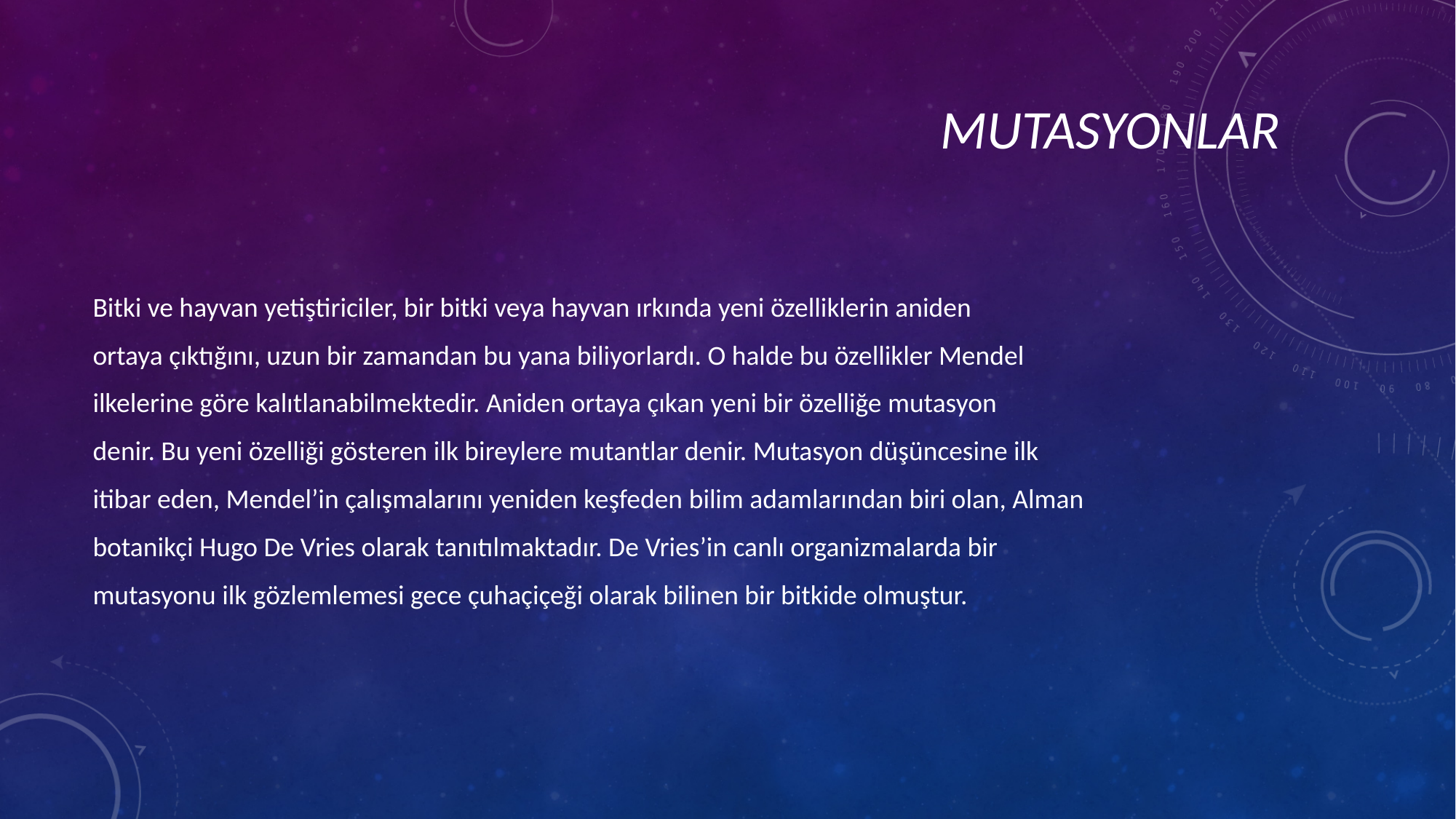

# MUTASYONLAR
Bitki ve hayvan yetiştiriciler, bir bitki veya hayvan ırkında yeni özelliklerin aniden
ortaya çıktığını, uzun bir zamandan bu yana biliyorlardı. O halde bu özellikler Mendel
ilkelerine göre kalıtlanabilmektedir. Aniden ortaya çıkan yeni bir özelliğe mutasyon
denir. Bu yeni özelliği gösteren ilk bireylere mutantlar denir. Mutasyon düşüncesine ilk
itibar eden, Mendel’in çalışmalarını yeniden keşfeden bilim adamlarından biri olan, Alman
botanikçi Hugo De Vries olarak tanıtılmaktadır. De Vries’in canlı organizmalarda bir
mutasyonu ilk gözlemlemesi gece çuhaçiçeği olarak bilinen bir bitkide olmuştur.